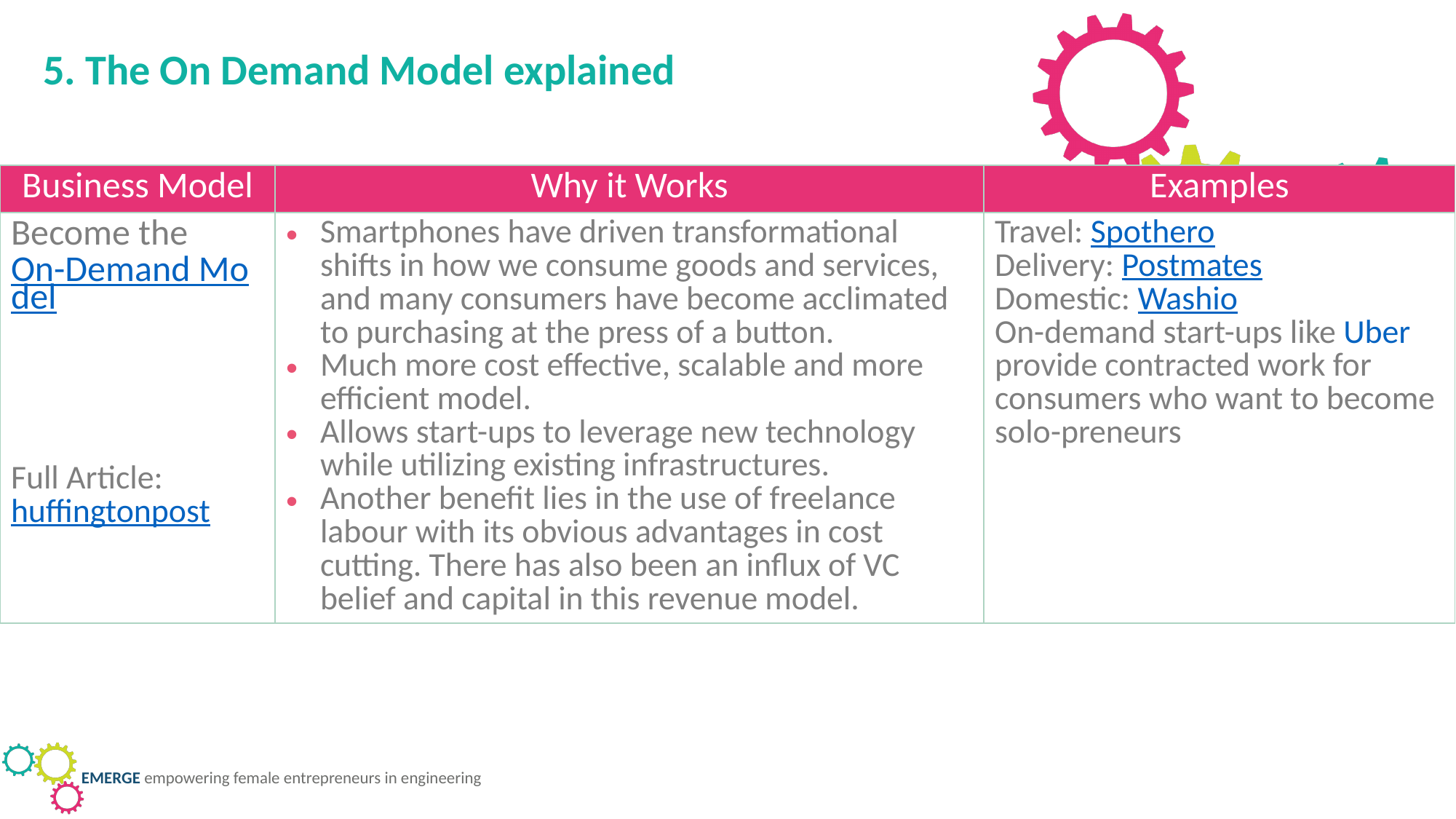

5. The On Demand Model explained

| Business Model | Why it Works | Examples |
| --- | --- | --- |
| Become the On-Demand Model Full Article: huffingtonpost | Smartphones have driven transformational shifts in how we consume goods and services, and many consumers have become acclimated to purchasing at the press of a button. Much more cost effective, scalable and more efficient model. Allows start-ups to leverage new technology while utilizing existing infrastructures. Another benefit lies in the use of freelance labour with its obvious advantages in cost cutting. There has also been an influx of VC belief and capital in this revenue model. | Travel: Spothero Delivery: Postmates Domestic: Washio On-demand start-ups like Uber provide contracted work for consumers who want to become solo-preneurs |